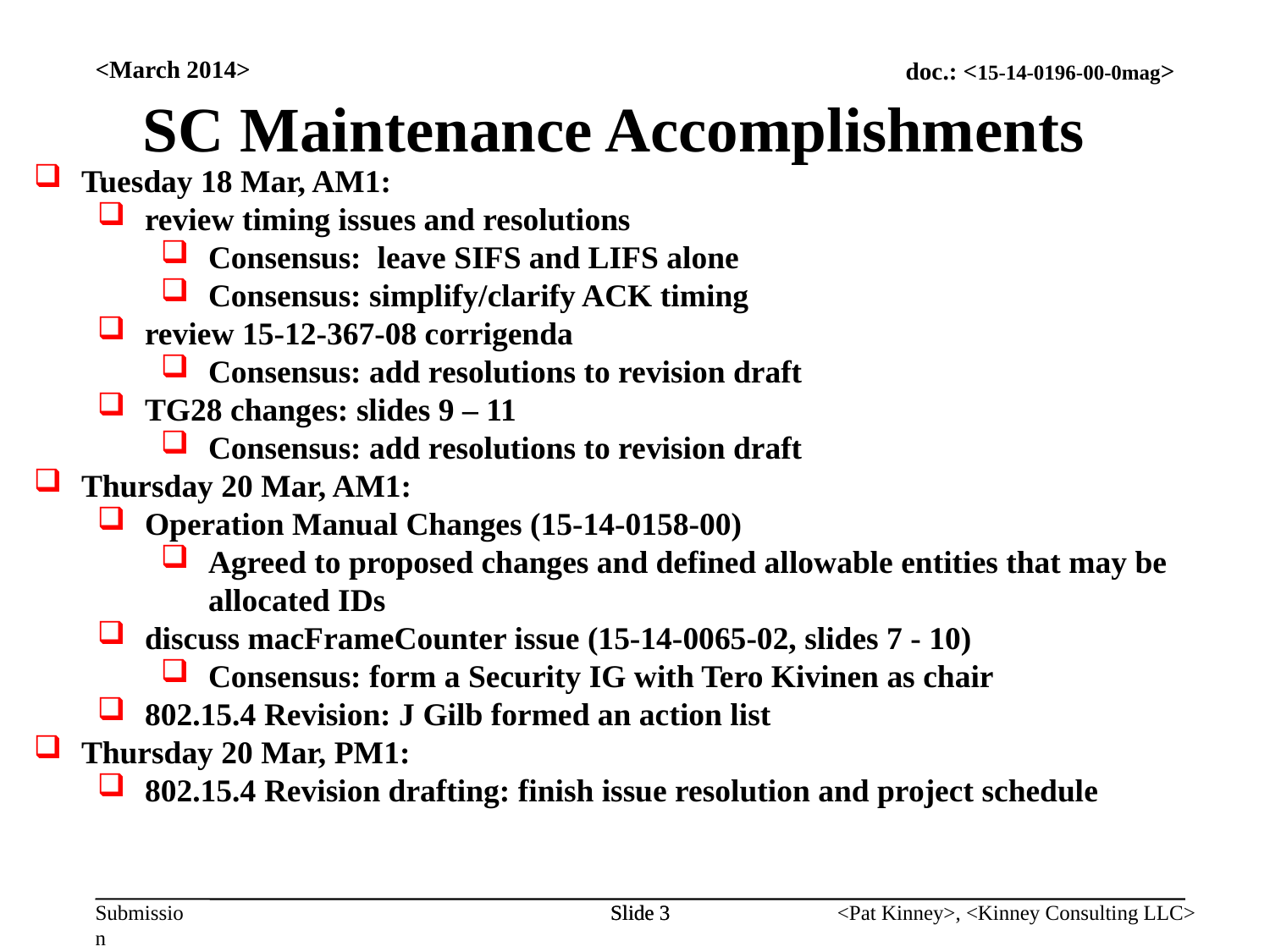

<March 2014>
SC Maintenance Accomplishments
Tuesday 18 Mar, AM1:
review timing issues and resolutions
Consensus:  leave SIFS and LIFS alone
Consensus: simplify/clarify ACK timing
review 15-12-367-08 corrigenda
Consensus: add resolutions to revision draft
TG28 changes: slides 9 – 11
Consensus: add resolutions to revision draft
Thursday 20 Mar, AM1:
Operation Manual Changes (15-14-0158-00)
Agreed to proposed changes and defined allowable entities that may be allocated IDs
discuss macFrameCounter issue (15-14-0065-02, slides 7 - 10)
Consensus: form a Security IG with Tero Kivinen as chair
802.15.4 Revision: J Gilb formed an action list
Thursday 20 Mar, PM1:
802.15.4 Revision drafting: finish issue resolution and project schedule
Slide 3
Slide 3
<Pat Kinney>, <Kinney Consulting LLC>